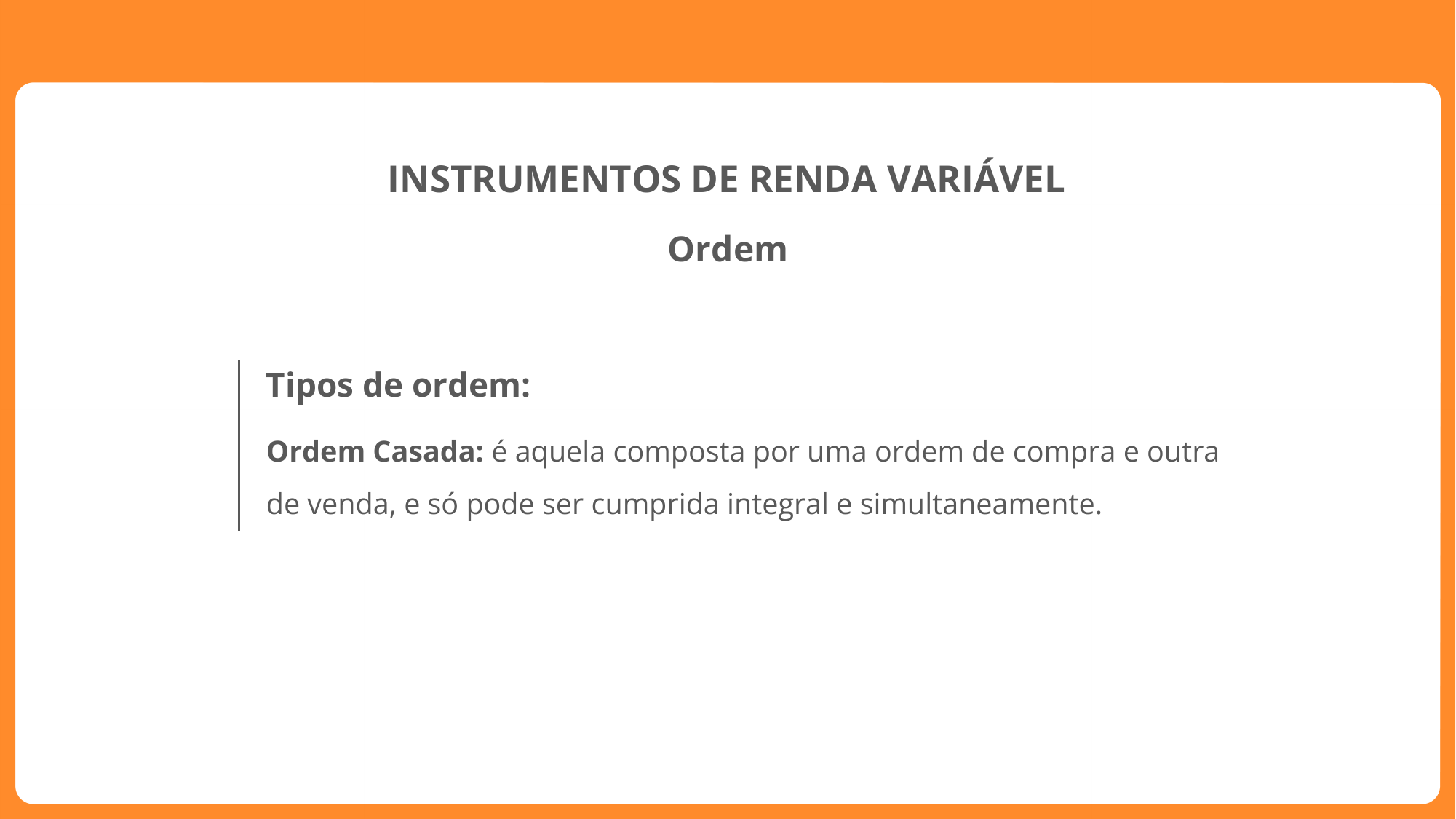

INSTRUMENTOS DE RENDA VARIÁVEL
Ordem
Tipos de ordem:
Ordem Casada: é aquela composta por uma ordem de compra e outra de venda, e só pode ser cumprida integral e simultaneamente.